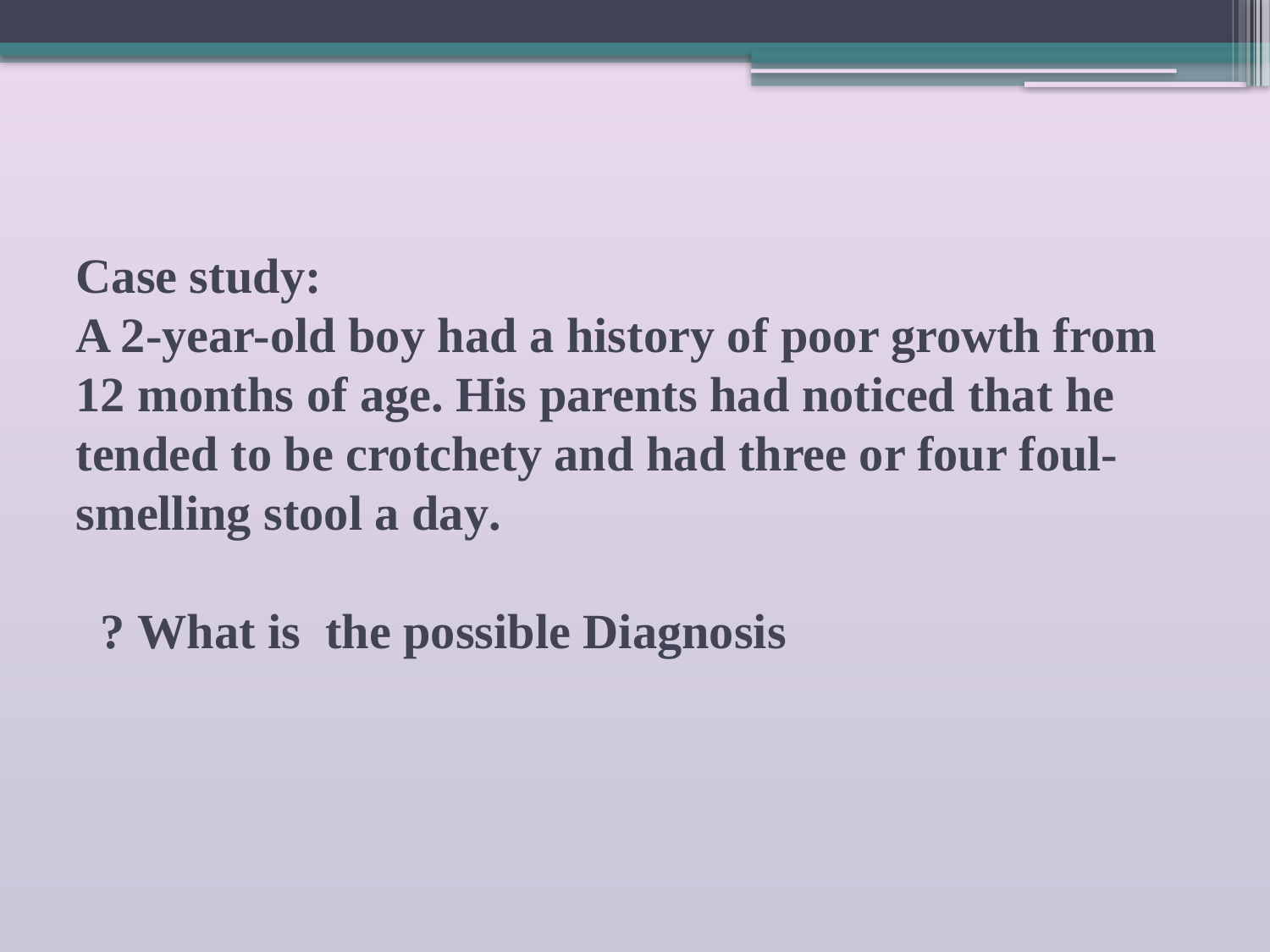

# Case study: A 2-year-old boy had a history of poor growth from 12 months of age. His parents had noticed that he tended to be crotchety and had three or four foul- smelling stool a day. What is  the possible Diagnosis ?